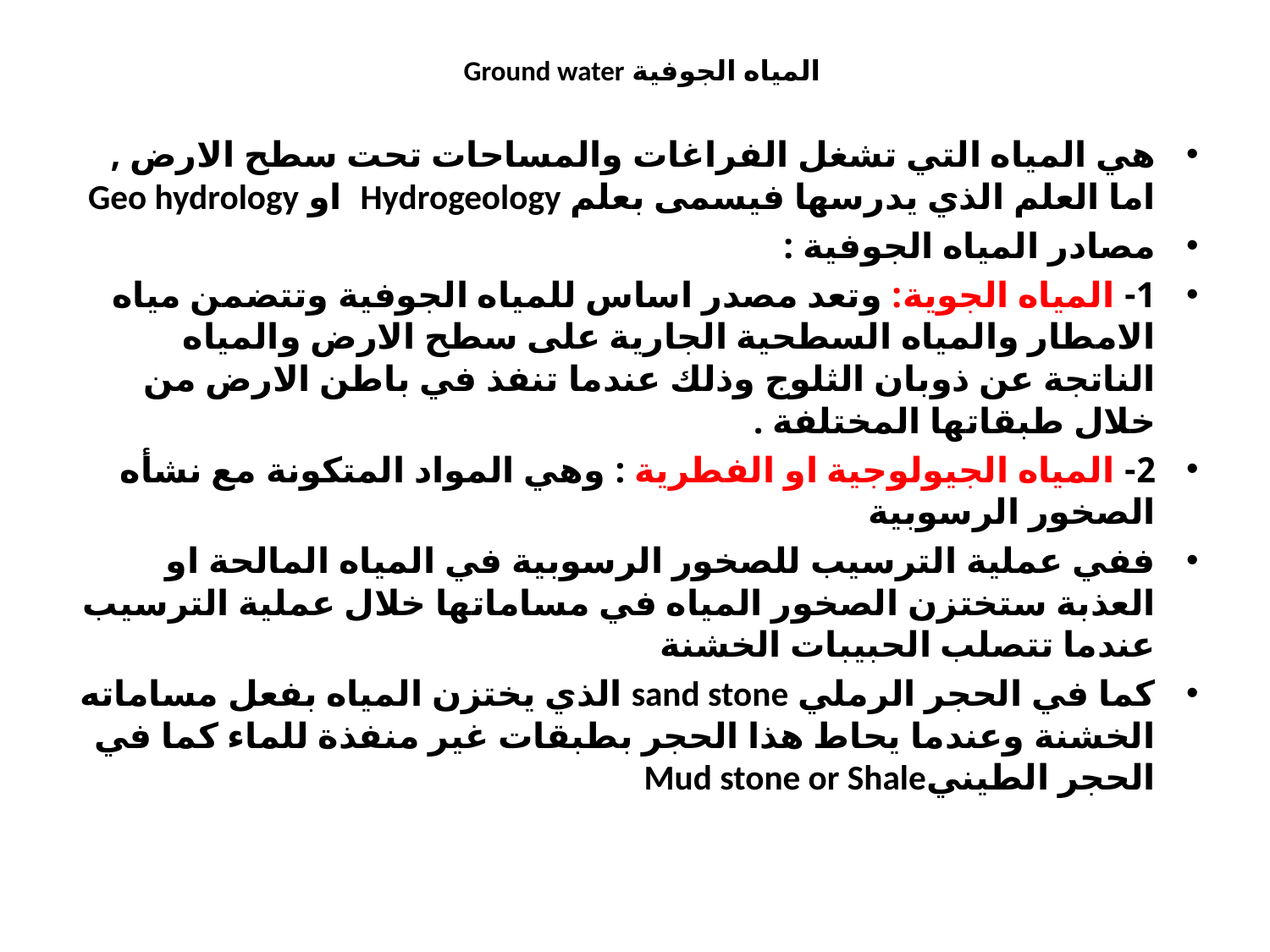

# المياه الجوفية Ground water
هي المياه التي تشغل الفراغات والمساحات تحت سطح الارض , اما العلم الذي يدرسها فيسمى بعلم Hydrogeology  او Geo hydrology
مصادر المياه الجوفية :
1- المياه الجوية: وتعد مصدر اساس للمياه الجوفية وتتضمن مياه الامطار والمياه السطحية الجارية على سطح الارض والمياه الناتجة عن ذوبان الثلوج وذلك عندما تنفذ في باطن الارض من خلال طبقاتها المختلفة .
2- المياه الجيولوجية او الفطرية : وهي المواد المتكونة مع نشأه الصخور الرسوبية
ففي عملية الترسيب للصخور الرسوبية في المياه المالحة او العذبة ستختزن الصخور المياه في مساماتها خلال عملية الترسيب عندما تتصلب الحبيبات الخشنة
كما في الحجر الرملي sand stone الذي يختزن المياه بفعل مساماته الخشنة وعندما يحاط هذا الحجر بطبقات غير منفذة للماء كما في الحجر الطينيMud stone or Shale